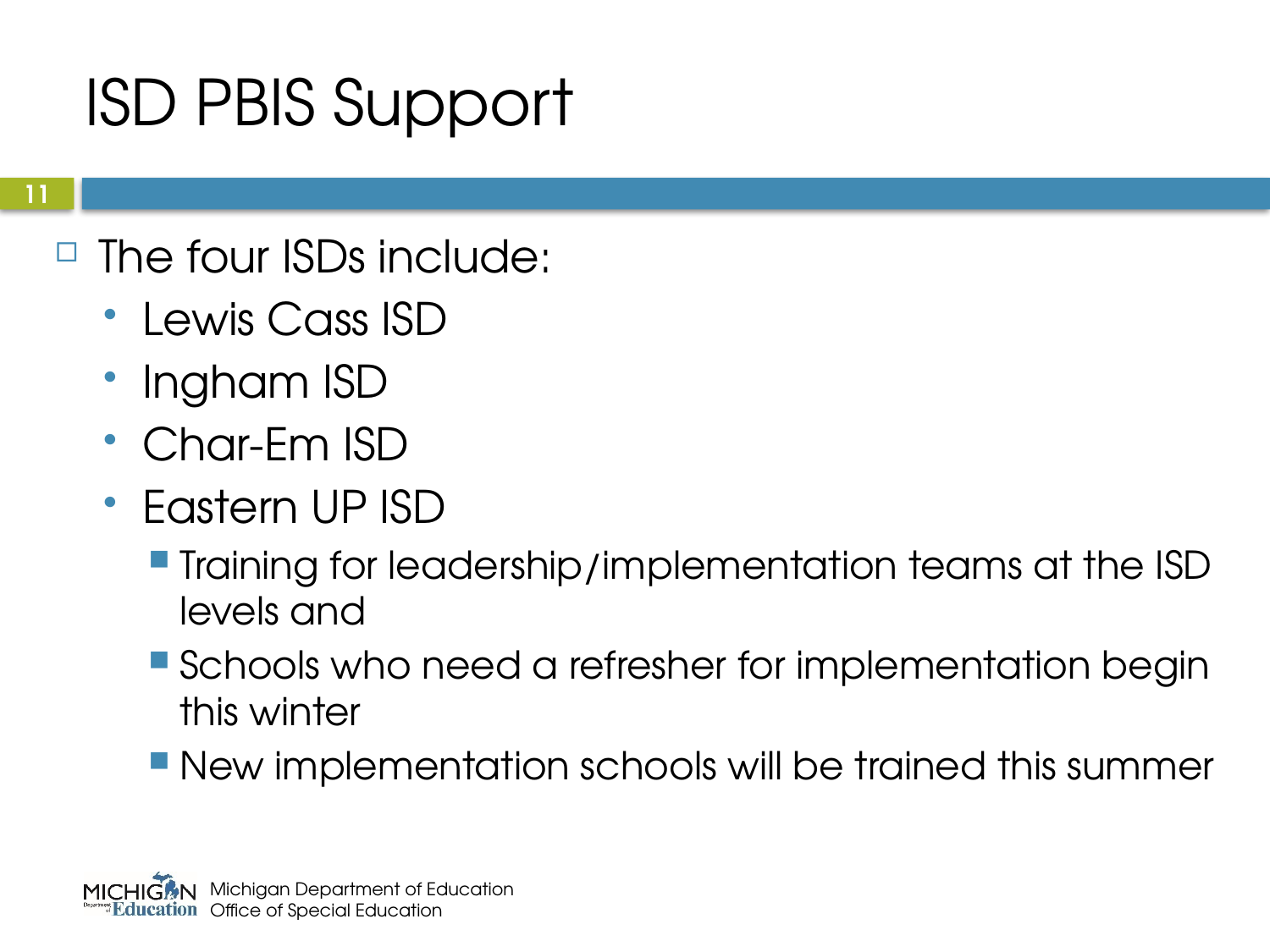

# ISD PBIS Support
11
The four ISDs include:
Lewis Cass ISD
Ingham ISD
Char-Em ISD
Eastern UP ISD
Training for leadership/implementation teams at the ISD levels and
Schools who need a refresher for implementation begin this winter
New implementation schools will be trained this summer

Michigan Department of Education
Office of Special Education